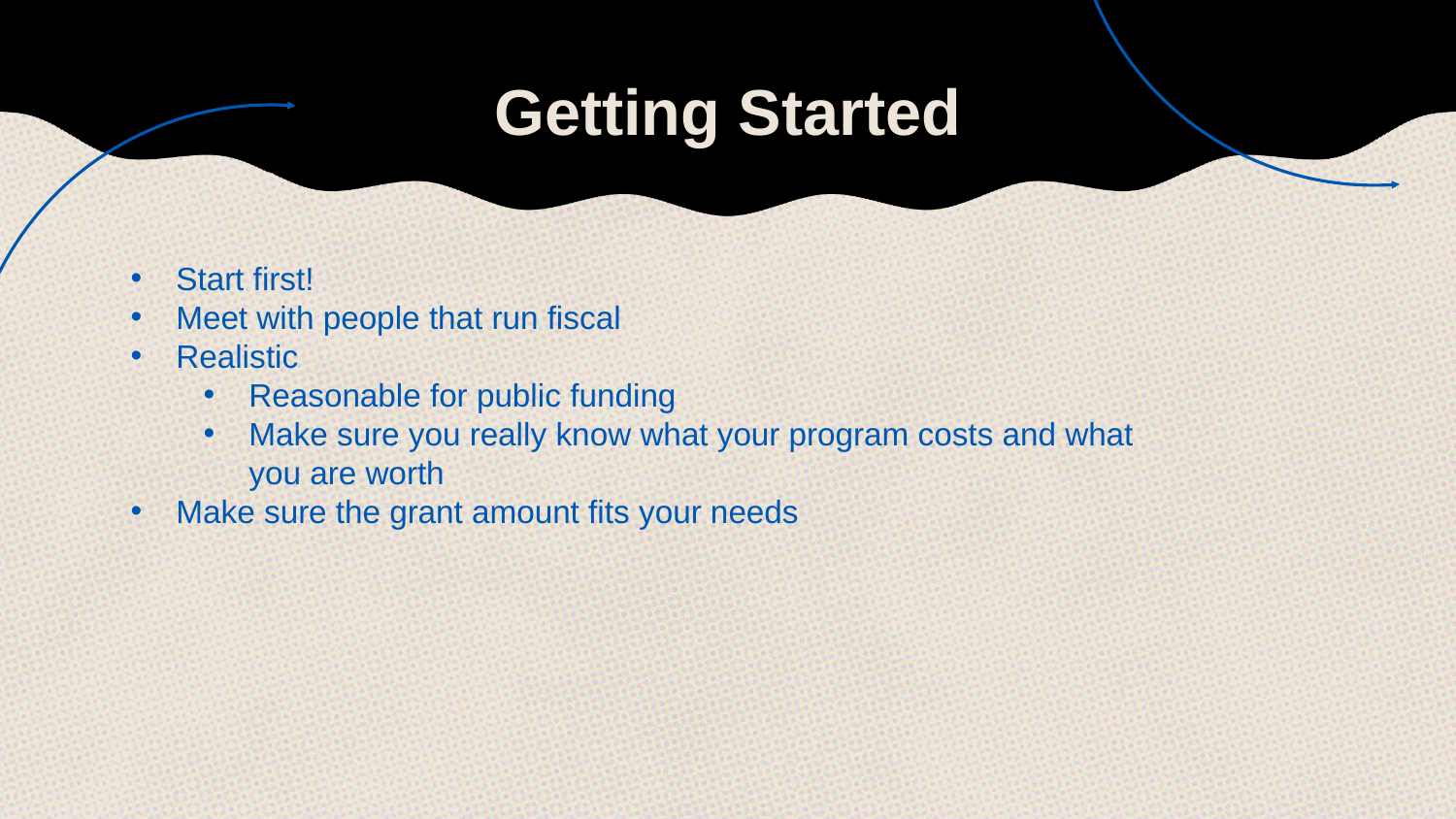

# Getting Started
Start first!
Meet with people that run fiscal
Realistic
Reasonable for public funding
Make sure you really know what your program costs and what you are worth
Make sure the grant amount fits your needs